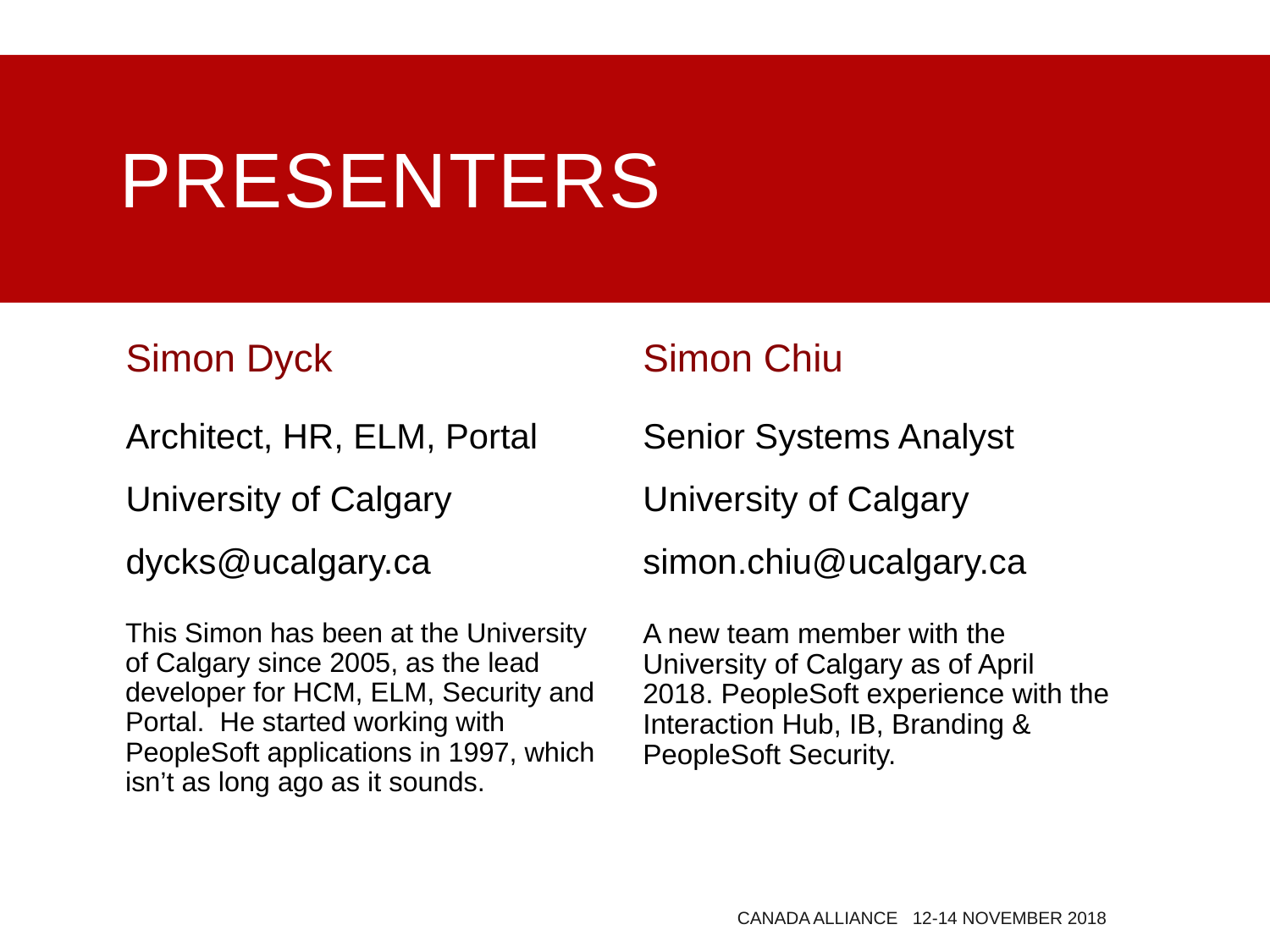

# presenters
Simon Dyck
Simon Chiu
Architect, HR, ELM, Portal
University of Calgary
dycks@ucalgary.ca
Senior Systems Analyst
University of Calgary
simon.chiu@ucalgary.ca

This Simon has been at the University of Calgary since 2005, as the lead developer for HCM, ELM, Security and Portal.  He started working with PeopleSoft applications in 1997, which isn’t as long ago as it sounds.
A new team member with the University of Calgary as of April 2018. PeopleSoft experience with the Interaction Hub, IB, Branding & PeopleSoft Security.
Canada Alliance   12-14 November 2018